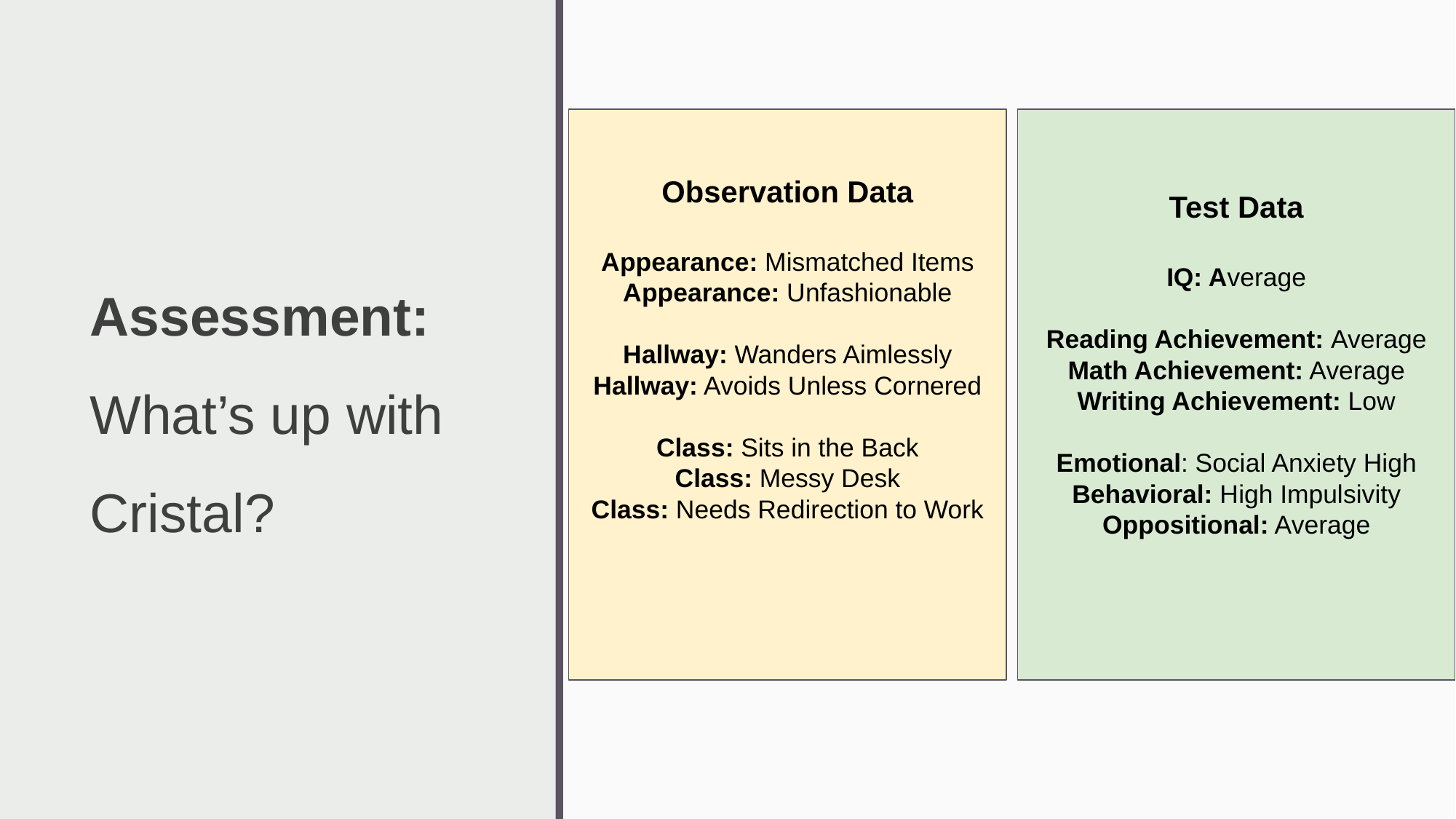

# Assessment: What’s up with Cristal?
Observation Data

Appearance: Mismatched Items
Appearance: Unfashionable

Hallway: Wanders Aimlessly
Hallway: Avoids Unless Cornered

Class: Sits in the Back
Class: Messy Desk
Class: Needs Redirection to Work

Test Data

IQ: Average

Reading Achievement: Average
Math Achievement: Average
Writing Achievement: Low

Emotional: Social Anxiety High
Behavioral: High Impulsivity
Oppositional: Average